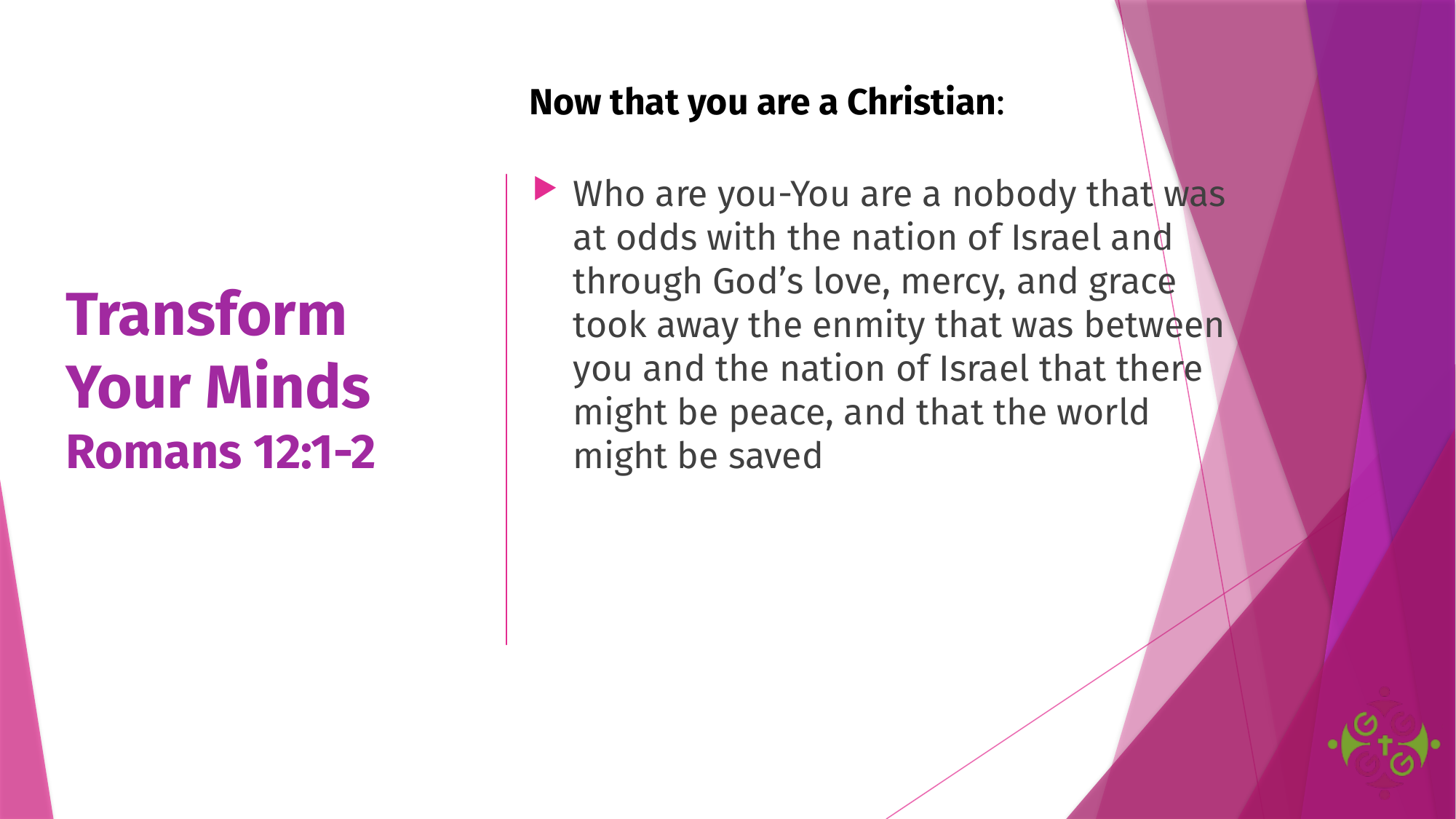

Who are you-You are a nobody that was at odds with the nation of Israel and through God’s love, mercy, and grace took away the enmity that was between you and the nation of Israel that there might be peace, and that the world might be saved
Now that you are a Christian:
# Transform Your Minds Romans 12:1-2